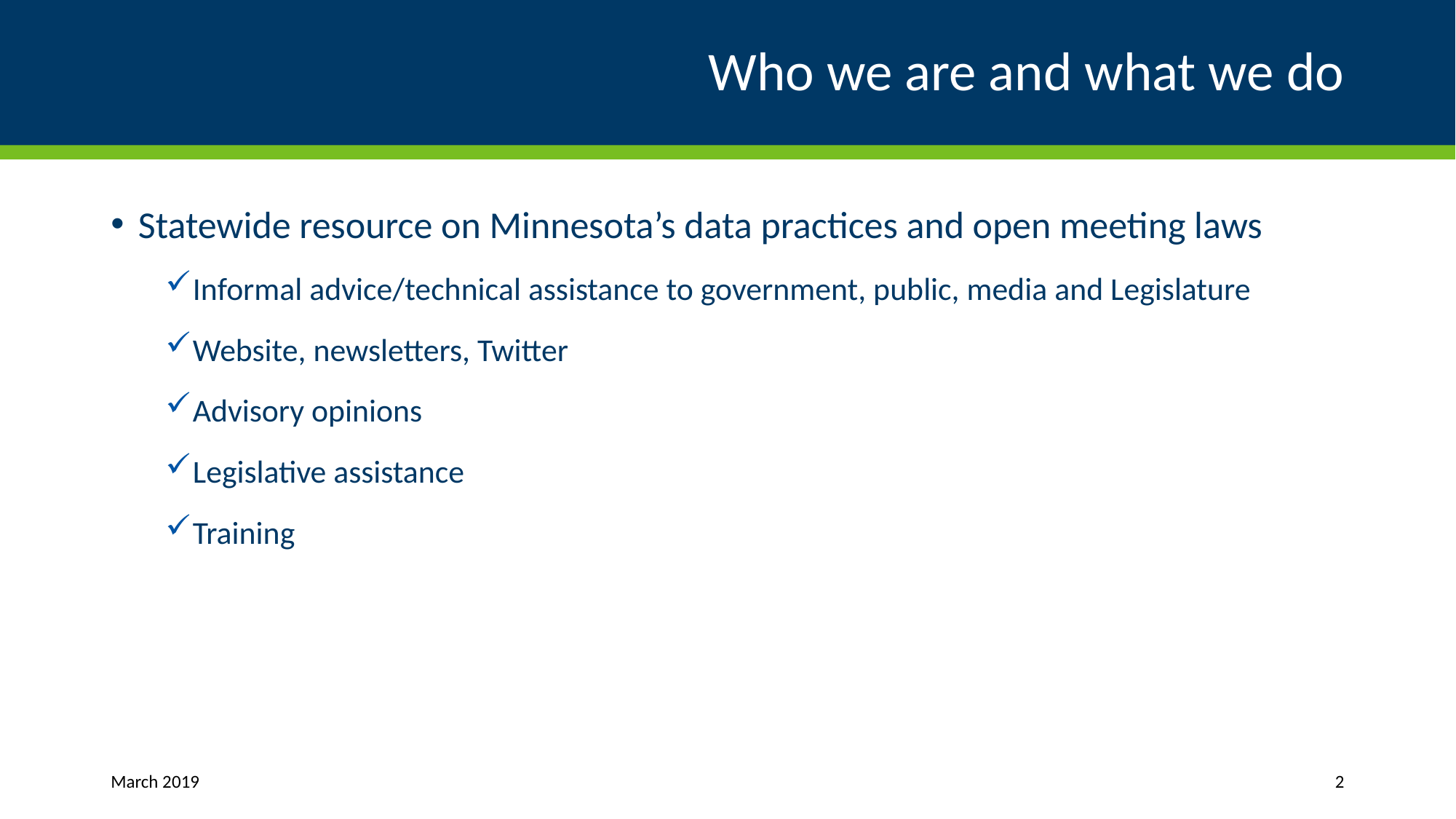

# Who we are and what we do
Statewide resource on Minnesota’s data practices and open meeting laws
Informal advice/technical assistance to government, public, media and Legislature
Website, newsletters, Twitter
Advisory opinions
Legislative assistance
Training
March 2019
2